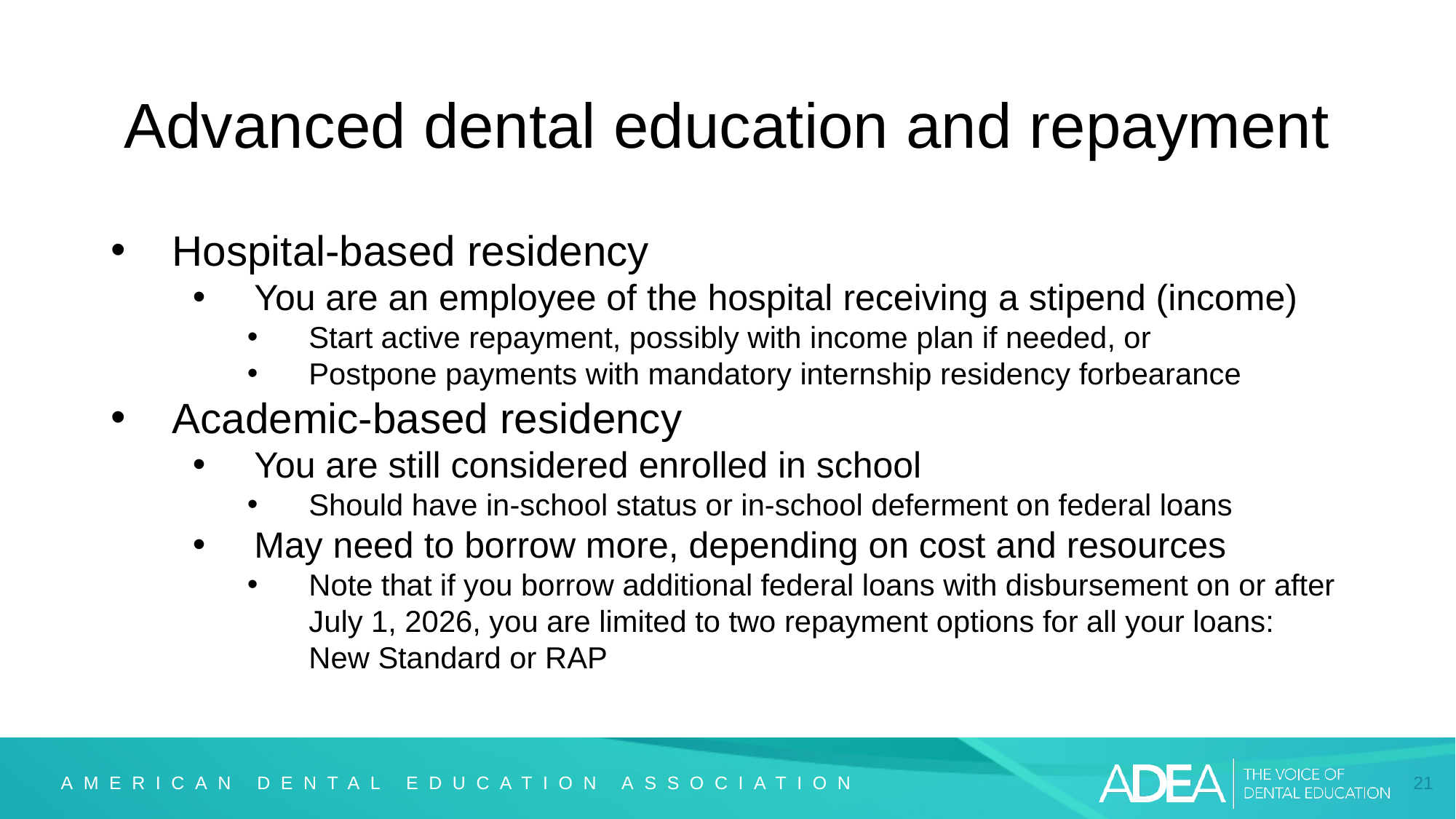

# Advanced dental education and repayment
Hospital-based residency
You are an employee of the hospital receiving a stipend (income)
Start active repayment, possibly with income plan if needed, or
Postpone payments with mandatory internship residency forbearance
Academic-based residency
You are still considered enrolled in school
Should have in-school status or in-school deferment on federal loans
May need to borrow more, depending on cost and resources
Note that if you borrow additional federal loans with disbursement on or after July 1, 2026, you are limited to two repayment options for all your loans:  New Standard or RAP